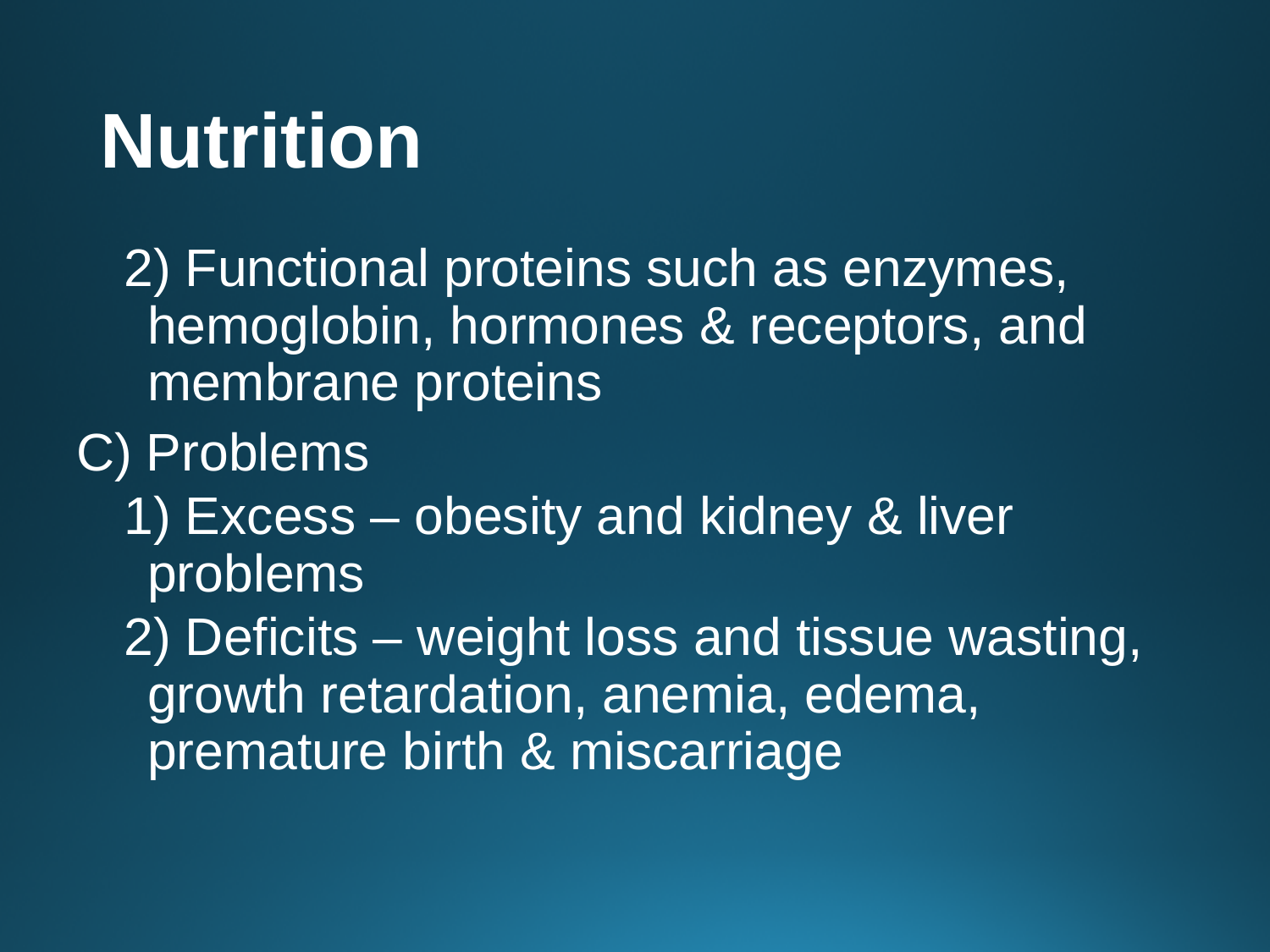

# Nutrition
2) Functional proteins such as enzymes, hemoglobin, hormones & receptors, and membrane proteins
C) Problems
1) Excess – obesity and kidney & liver problems
2) Deficits – weight loss and tissue wasting, growth retardation, anemia, edema, premature birth & miscarriage